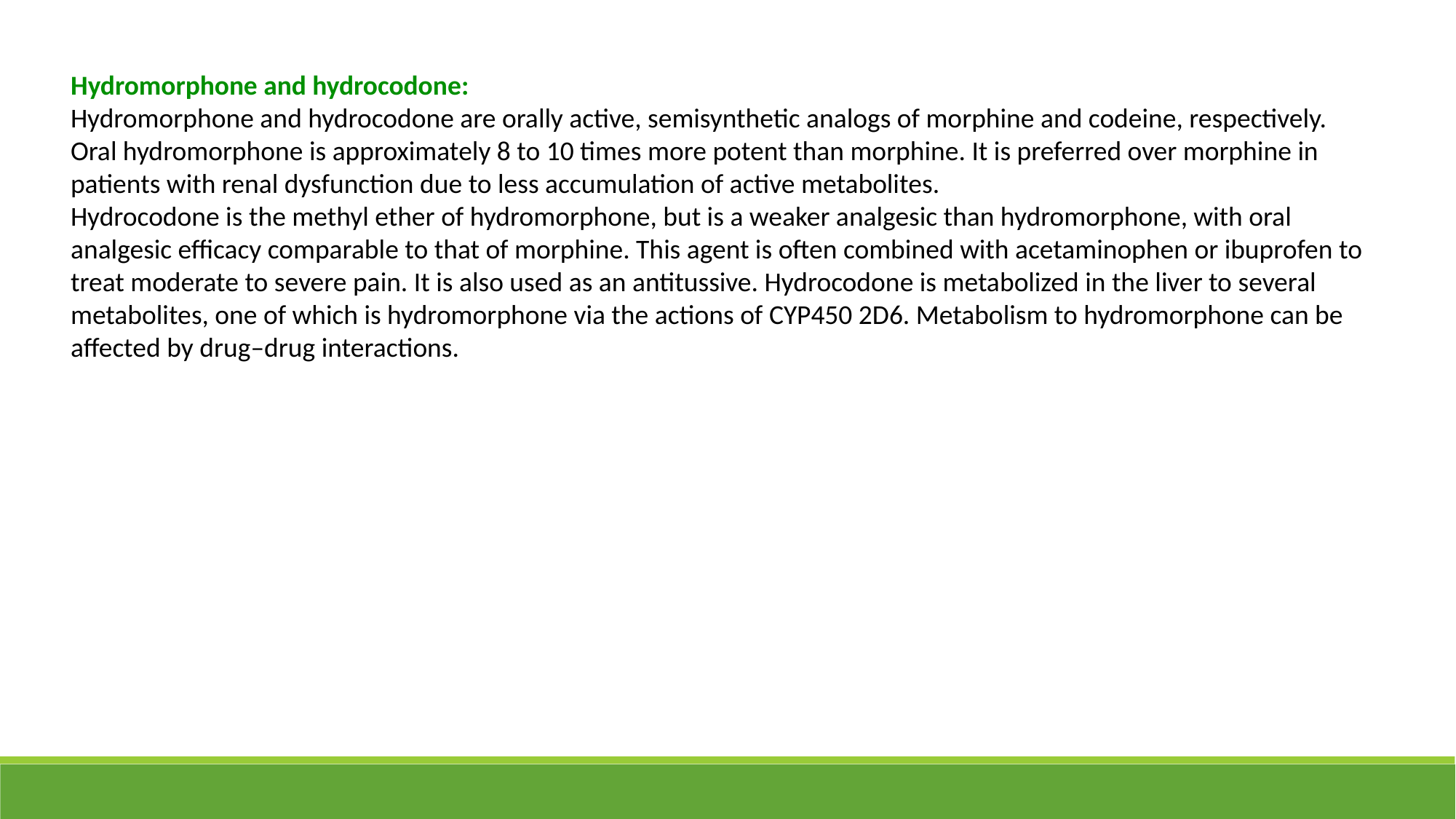

Hydromorphone and hydrocodone:
Hydromorphone and hydrocodone are orally active, semisynthetic analogs of morphine and codeine, respectively. Oral hydromorphone is approximately 8 to 10 times more potent than morphine. It is preferred over morphine in patients with renal dysfunction due to less accumulation of active metabolites.
Hydrocodone is the methyl ether of hydromorphone, but is a weaker analgesic than hydromorphone, with oral analgesic efficacy comparable to that of morphine. This agent is often combined with acetaminophen or ibuprofen to treat moderate to severe pain. It is also used as an antitussive. Hydrocodone is metabolized in the liver to several metabolites, one of which is hydromorphone via the actions of CYP450 2D6. Metabolism to hydromorphone can be affected by drug–drug interactions.